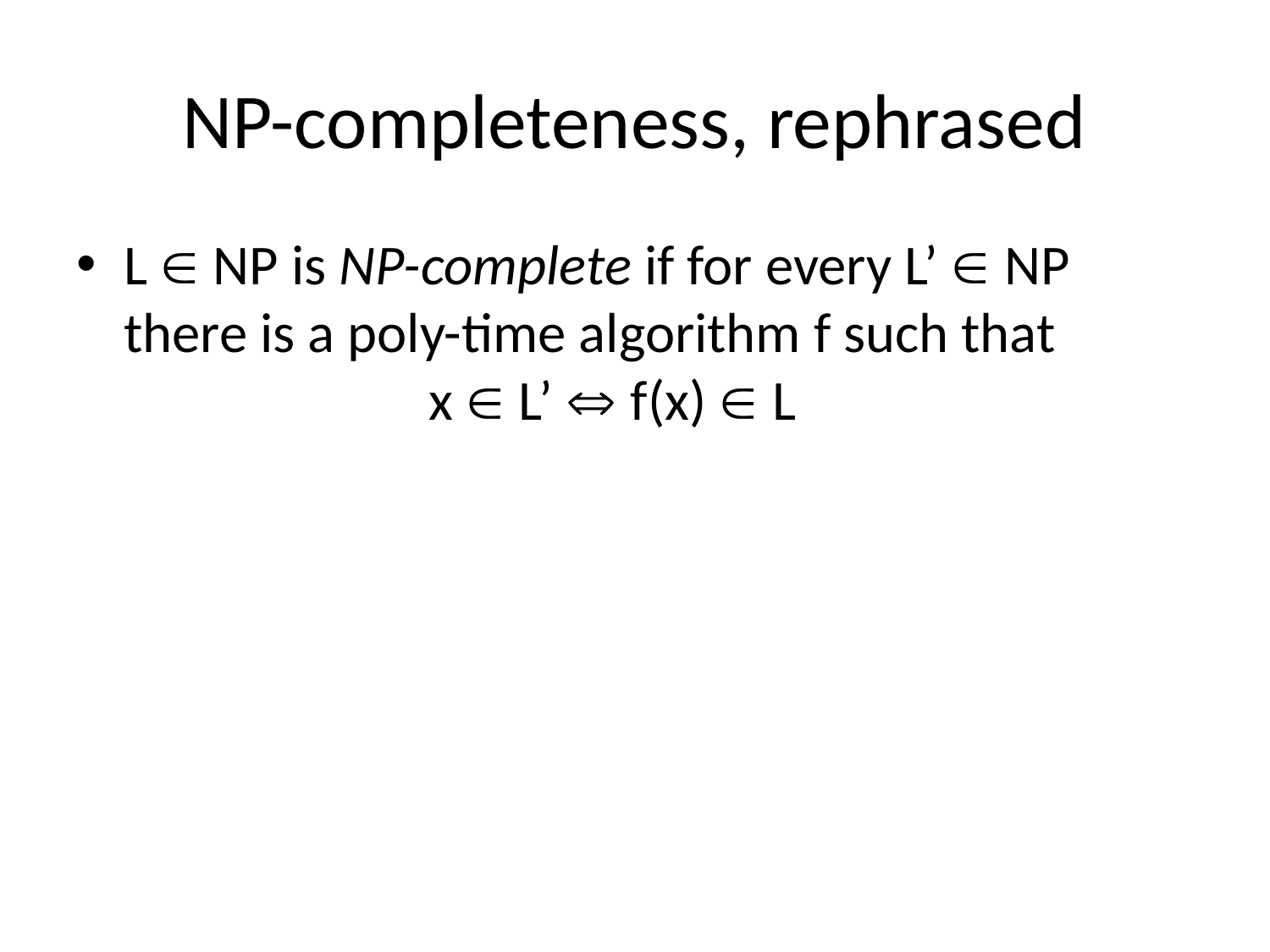

# NP-completeness, rephrased
L ∈ NP is NP-complete if for every L’ ∈ NP there is a poly-time algorithm f such that
                        x ∈ L’ ⇔ f(x) ∈ L